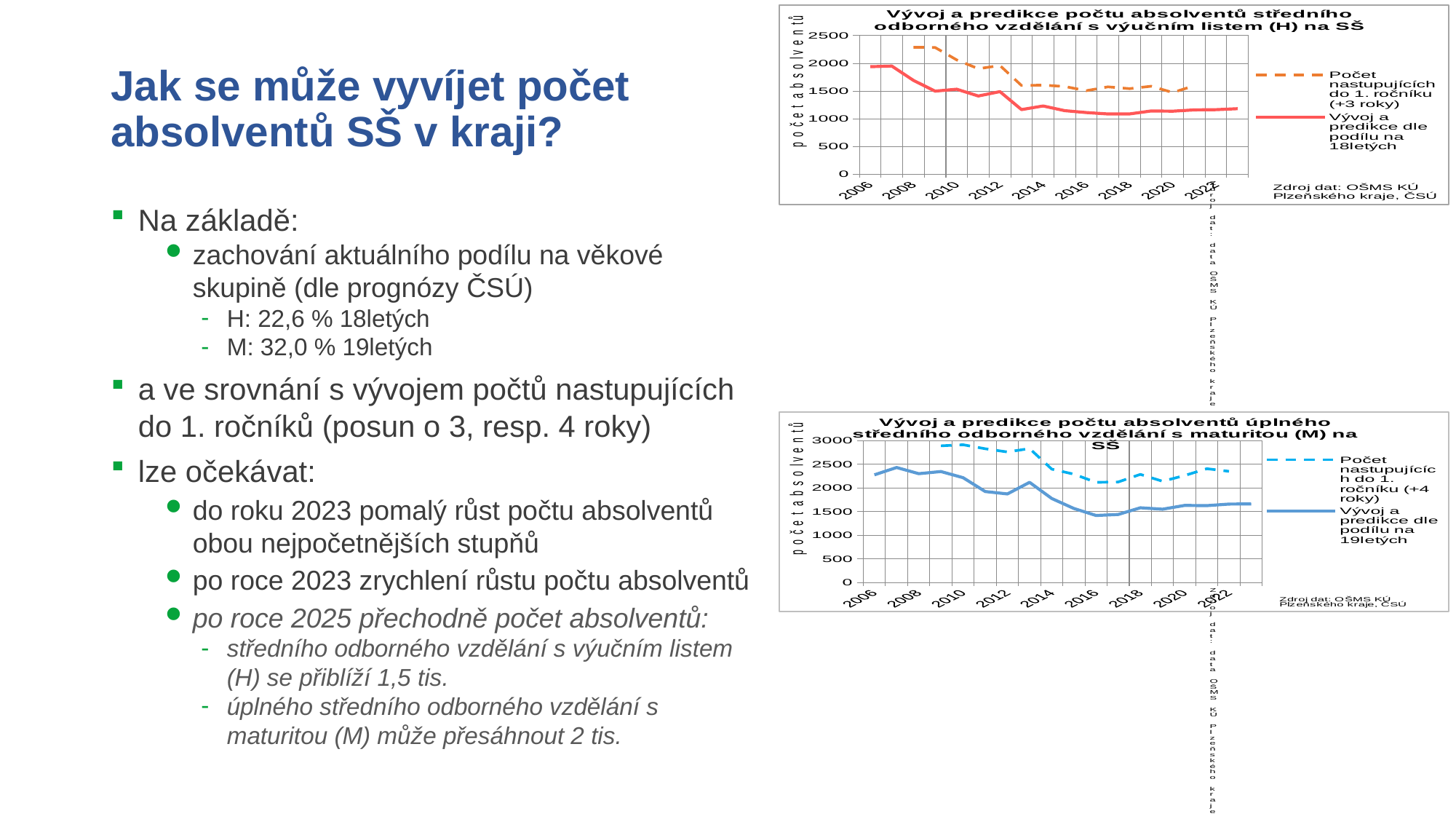

[unsupported chart]

# Jak se může vyvíjet počet absolventů SŠ v kraji?
Na základě:
zachování aktuálního podílu na věkové skupině (dle prognózy ČSÚ)
H: 22,6 % 18letých
M: 32,0 % 19letých
a ve srovnání s vývojem počtů nastupujících do 1. ročníků (posun o 3, resp. 4 roky)
lze očekávat:
do roku 2023 pomalý růst počtu absolventů obou nejpočetnějších stupňů
po roce 2023 zrychlení růstu počtu absolventů
po roce 2025 přechodně počet absolventů:
středního odborného vzdělání s výučním listem (H) se přiblíží 1,5 tis.
úplného středního odborného vzdělání s maturitou (M) může přesáhnout 2 tis.

[unsupported chart]